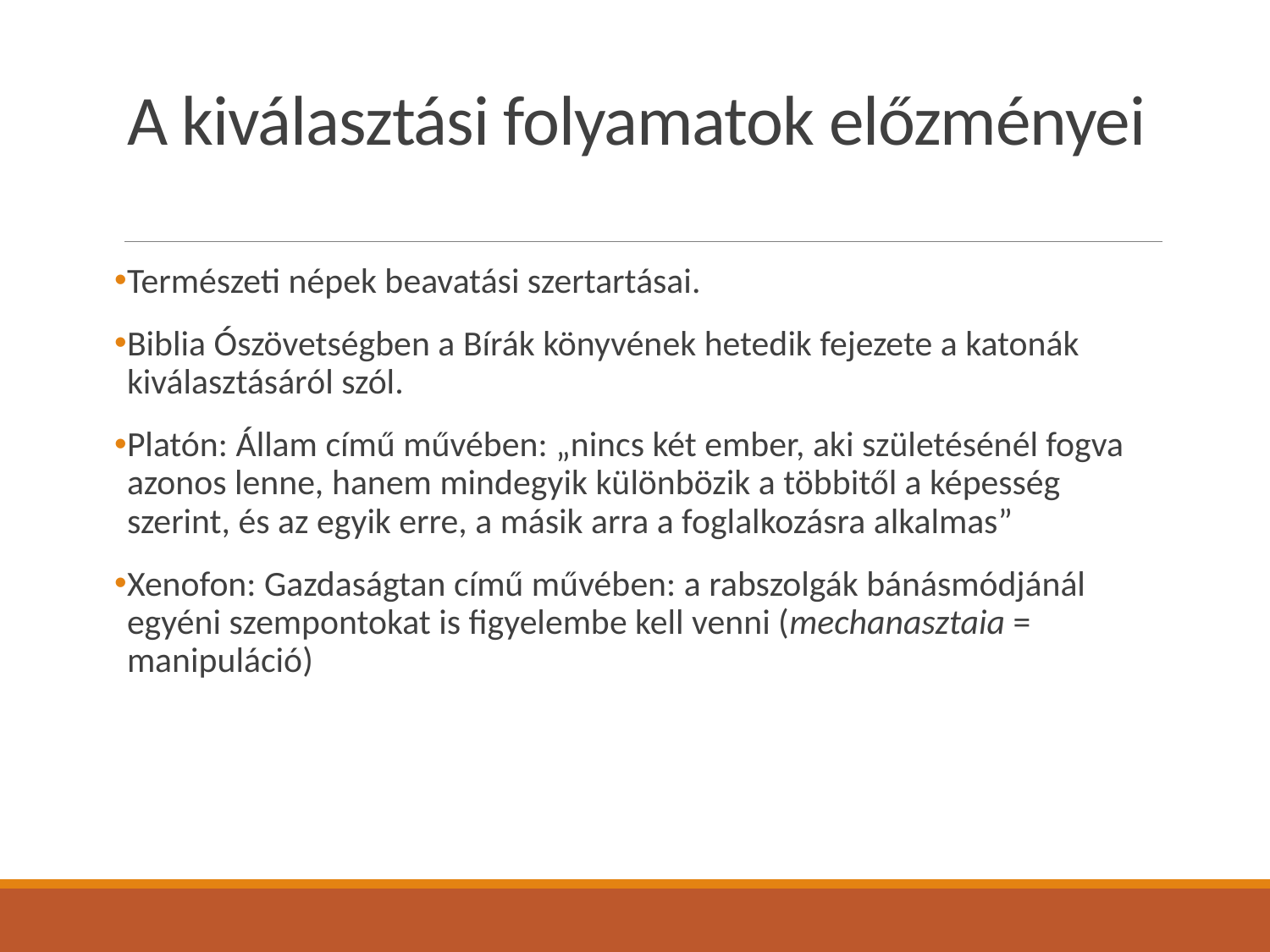

# A kiválasztási folyamatok előzményei
Természeti népek beavatási szertartásai.
Biblia Ószövetségben a Bírák könyvének hetedik fejezete a katonák kiválasztásáról szól.
Platón: Állam című művében: „nincs két ember, aki születésénél fogva azonos lenne, hanem mindegyik különbözik a többitől a képesség szerint, és az egyik erre, a másik arra a foglalkozásra alkalmas”
Xenofon: Gazdaságtan című művében: a rabszolgák bánásmódjánál egyéni szempontokat is figyelembe kell venni (mechanasztaia = manipuláció)